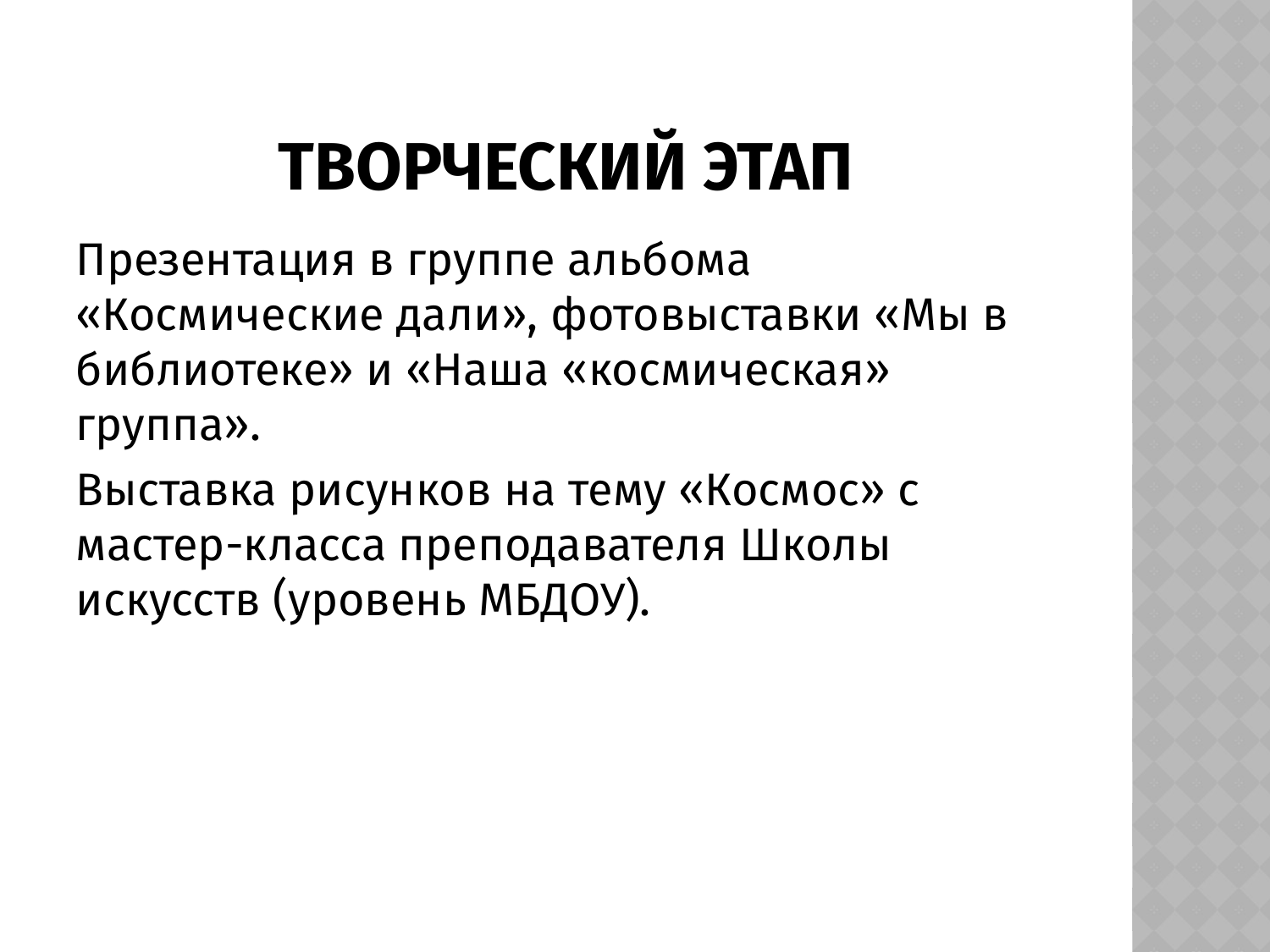

# Творческий этап
Презентация в группе альбома «Космические дали», фотовыставки «Мы в библиотеке» и «Наша «космическая» группа».
Выставка рисунков на тему «Космос» с мастер-класса преподавателя Школы искусств (уровень МБДОУ).